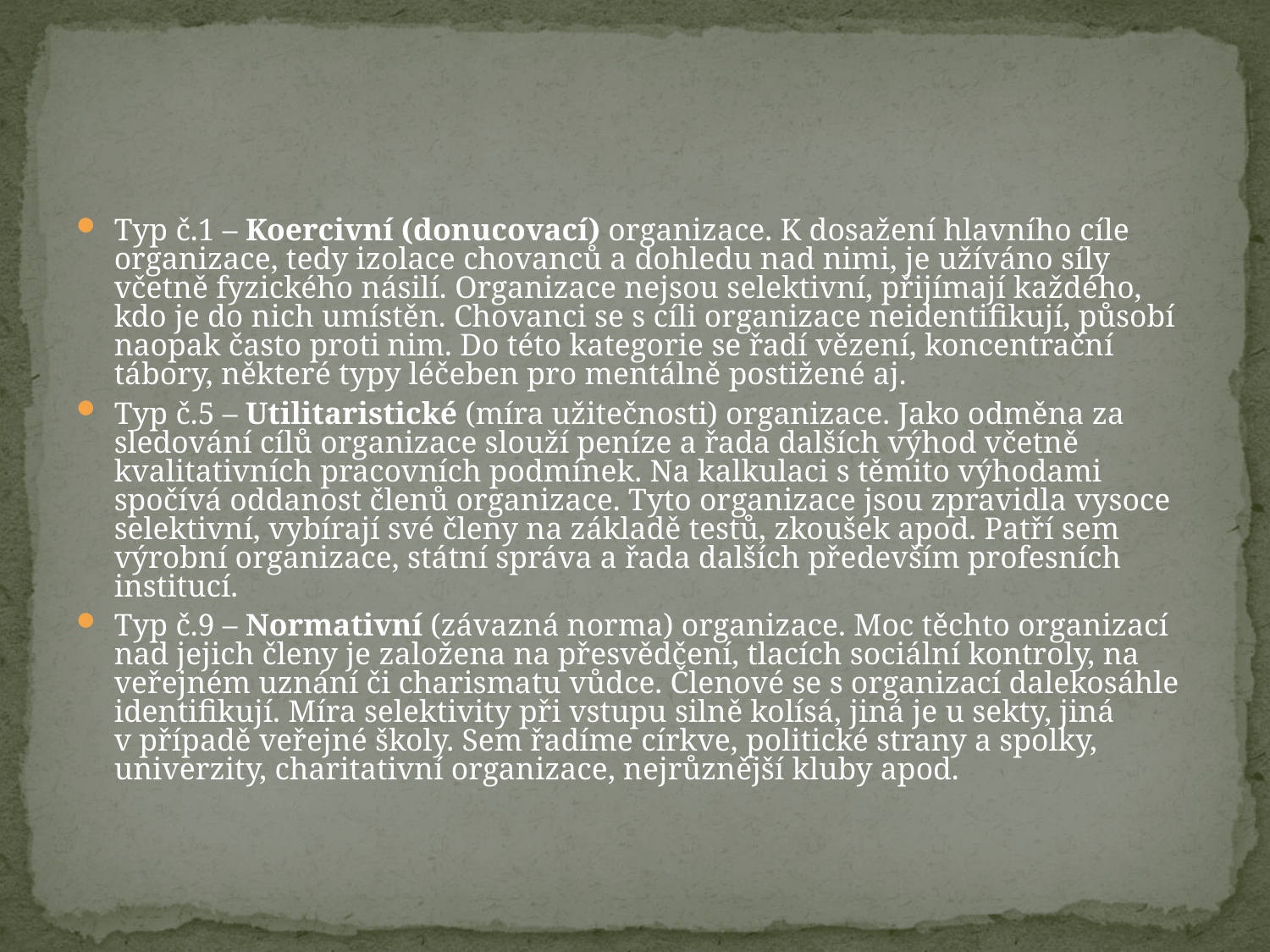

#
Typ č.1 – Koercivní (donucovací) organizace. K dosažení hlavního cíle organizace, tedy izolace chovanců a dohledu nad nimi, je užíváno síly včetně fyzického násilí. Organizace nejsou selektivní, přijímají každého, kdo je do nich umístěn. Chovanci se s cíli organizace neidentifikují, působí naopak často proti nim. Do této kategorie se řadí vězení, koncentrační tábory, některé typy léčeben pro mentálně postižené aj.
Typ č.5 – Utilitaristické (míra užitečnosti) organizace. Jako odměna za sledování cílů organizace slouží peníze a řada dalších výhod včetně kvalitativních pracovních podmínek. Na kalkulaci s těmito výhodami spočívá oddanost členů organizace. Tyto organizace jsou zpravidla vysoce selektivní, vybírají své členy na základě testů, zkoušek apod. Patří sem výrobní organizace, státní správa a řada dalších především profesních institucí.
Typ č.9 – Normativní (závazná norma) organizace. Moc těchto organizací nad jejich členy je založena na přesvědčení, tlacích sociální kontroly, na veřejném uznání či charismatu vůdce. Členové se s organizací dalekosáhle identifikují. Míra selektivity při vstupu silně kolísá, jiná je u sekty, jiná v případě veřejné školy. Sem řadíme církve, politické strany a spolky, univerzity, charitativní organizace, nejrůznější kluby apod.